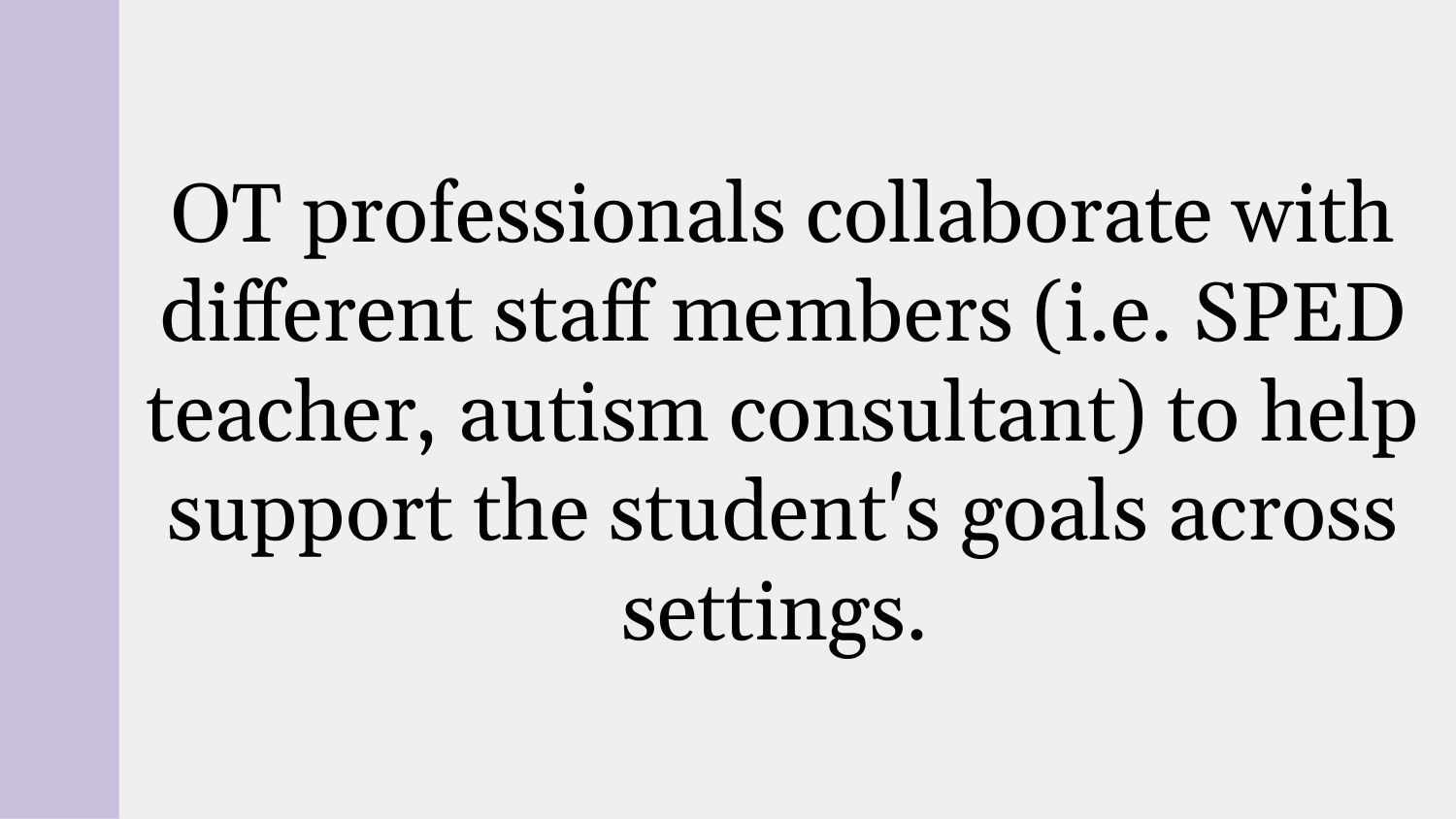

# OT professionals collaborate with different staff members (i.e. SPED teacher, autism consultant) to help support the student's goals across settings.